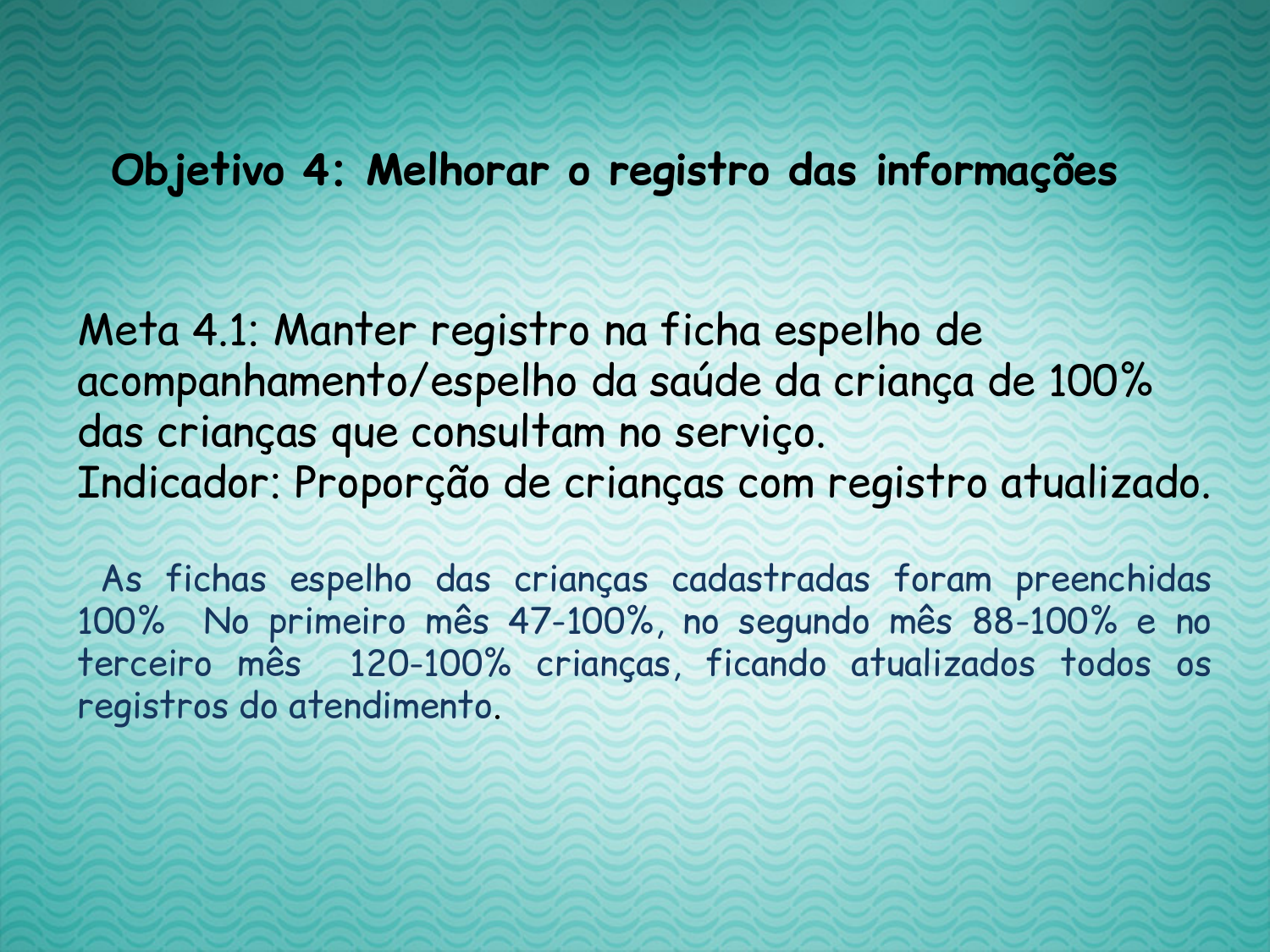

Objetivo 4: Melhorar o registro das informações
Meta 4.1: Manter registro na ficha espelho de acompanhamento/espelho da saúde da criança de 100% das crianças que consultam no serviço.
Indicador: Proporção de crianças com registro atualizado.

 As fichas espelho das crianças cadastradas foram preenchidas 100%  No primeiro mês 47-100%, no segundo mês 88-100% e no terceiro mês  120-100% crianças, ficando atualizados todos os registros do atendimento.